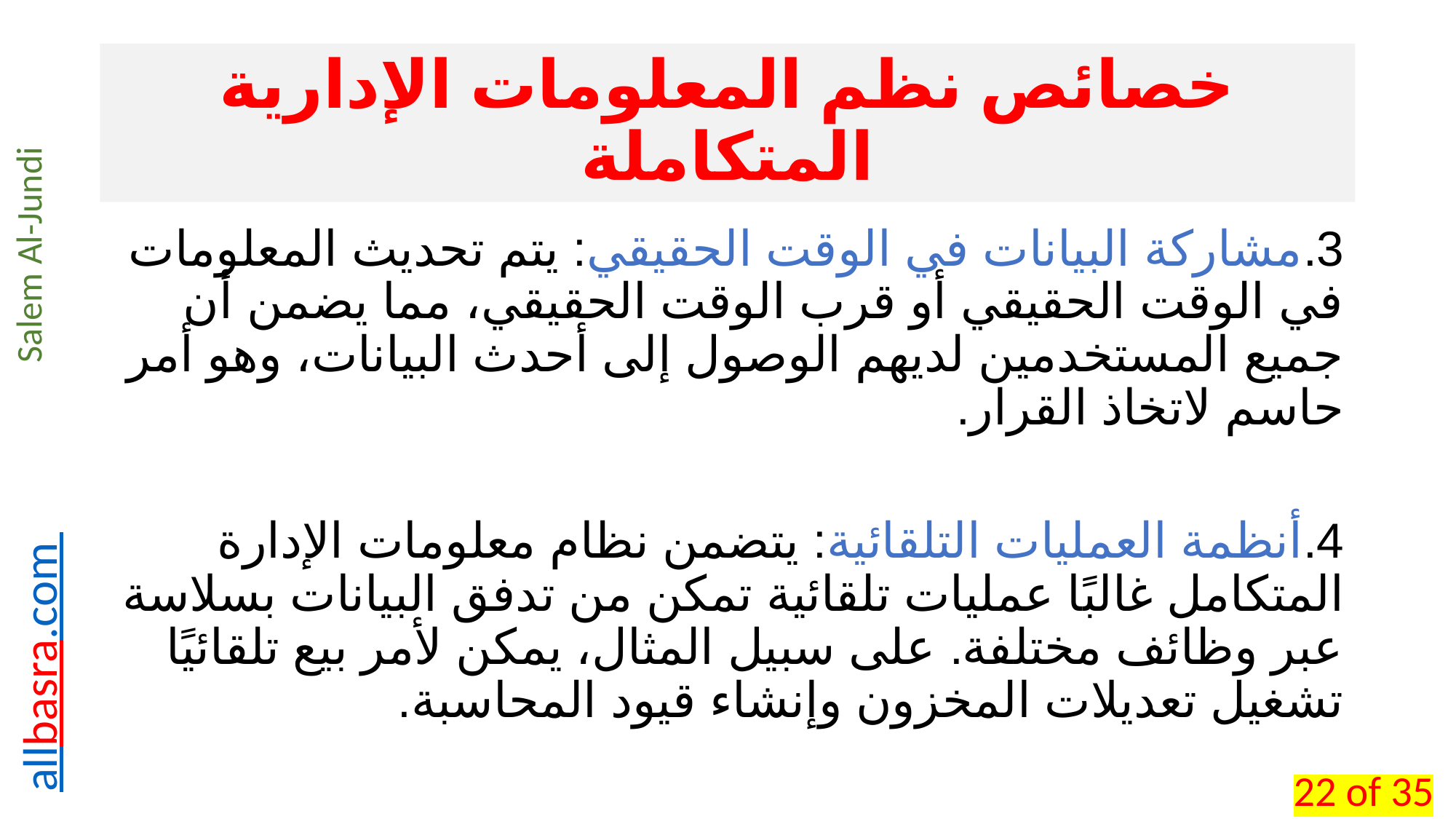

# خصائص نظم المعلومات الإدارية المتكاملة
3.	مشاركة البيانات في الوقت الحقيقي: يتم تحديث المعلومات في الوقت الحقيقي أو قرب الوقت الحقيقي، مما يضمن أن جميع المستخدمين لديهم الوصول إلى أحدث البيانات، وهو أمر حاسم لاتخاذ القرار.

4.	أنظمة العمليات التلقائية: يتضمن نظام معلومات الإدارة المتكامل غالبًا عمليات تلقائية تمكن من تدفق البيانات بسلاسة عبر وظائف مختلفة. على سبيل المثال، يمكن لأمر بيع تلقائيًا تشغيل تعديلات المخزون وإنشاء قيود المحاسبة.
22 of 35